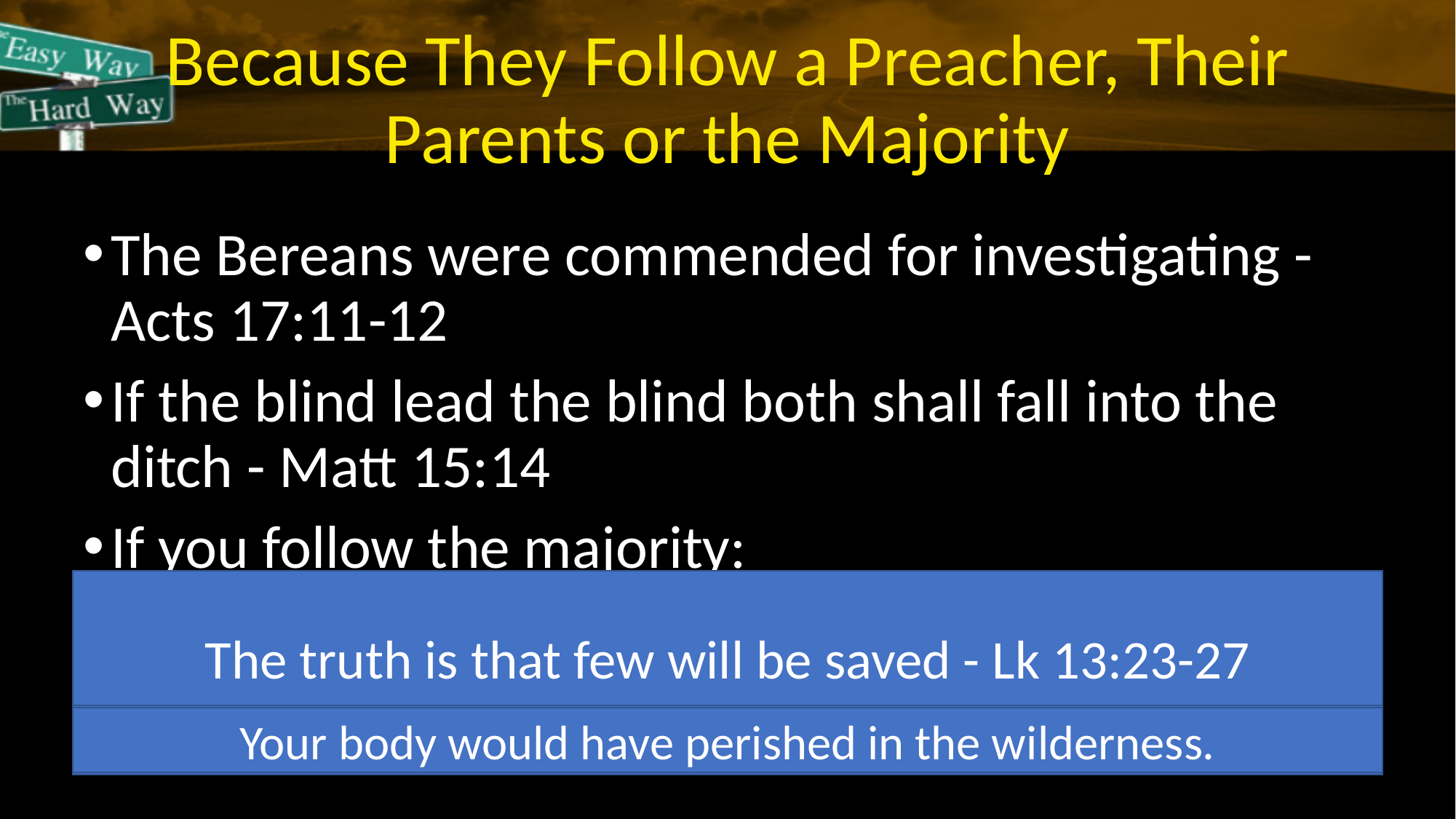

# Because They Follow a Preacher, Their Parents or the Majority
The Bereans were commended for investigating - Acts 17:11-12
If the blind lead the blind both shall fall into the ditch - Matt 15:14
If you follow the majority:
The truth is that few will be saved - Lk 13:23-27
Had you followed the majority:
You are traveling the broad way to destruction.
You are seeking the most popular way, not the Lord’s, and might be anything––depending on where you are.
You would have perished in the flood.
Your body would have perished in the wilderness.
You would have been destroyed in the calamity of Sodom